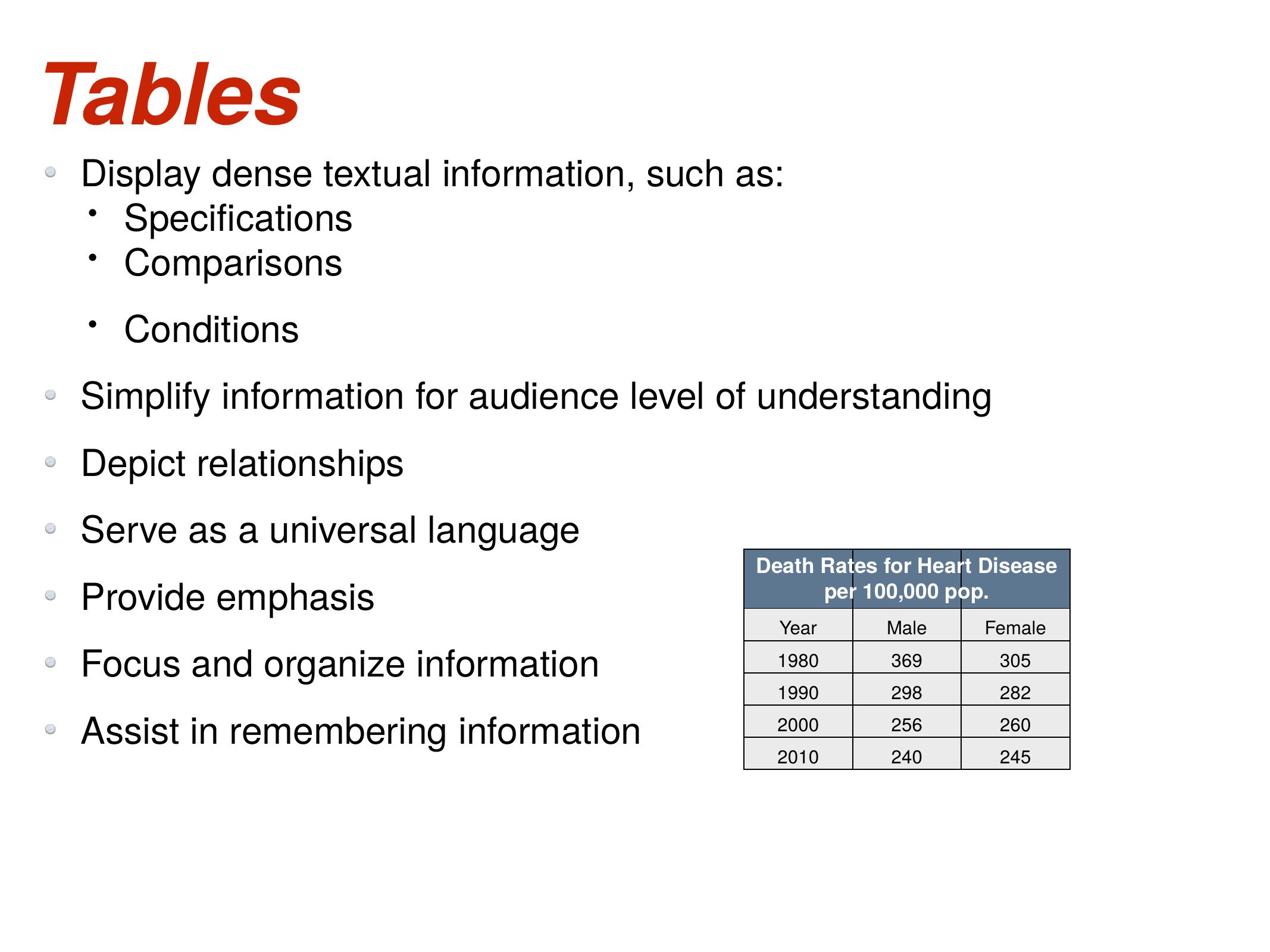

Tables
Display dense textual information, such as:
Specifications
Comparisons
Conditions
Simplify information for audience level of understanding
Depict relationships
Serve as a universal language
Provide emphasis
Focus and organize information
Assist in remembering information
Death Rates for Heart Disease
per 100,000 pop.
|  |  |  |
| --- | --- | --- |
| Year | Male | Female |
| 1980 | 369 | 305 |
| 1990 | 298 | 282 |
| 2000 | 256 | 260 |
| 2010 | 240 | 245 |
82